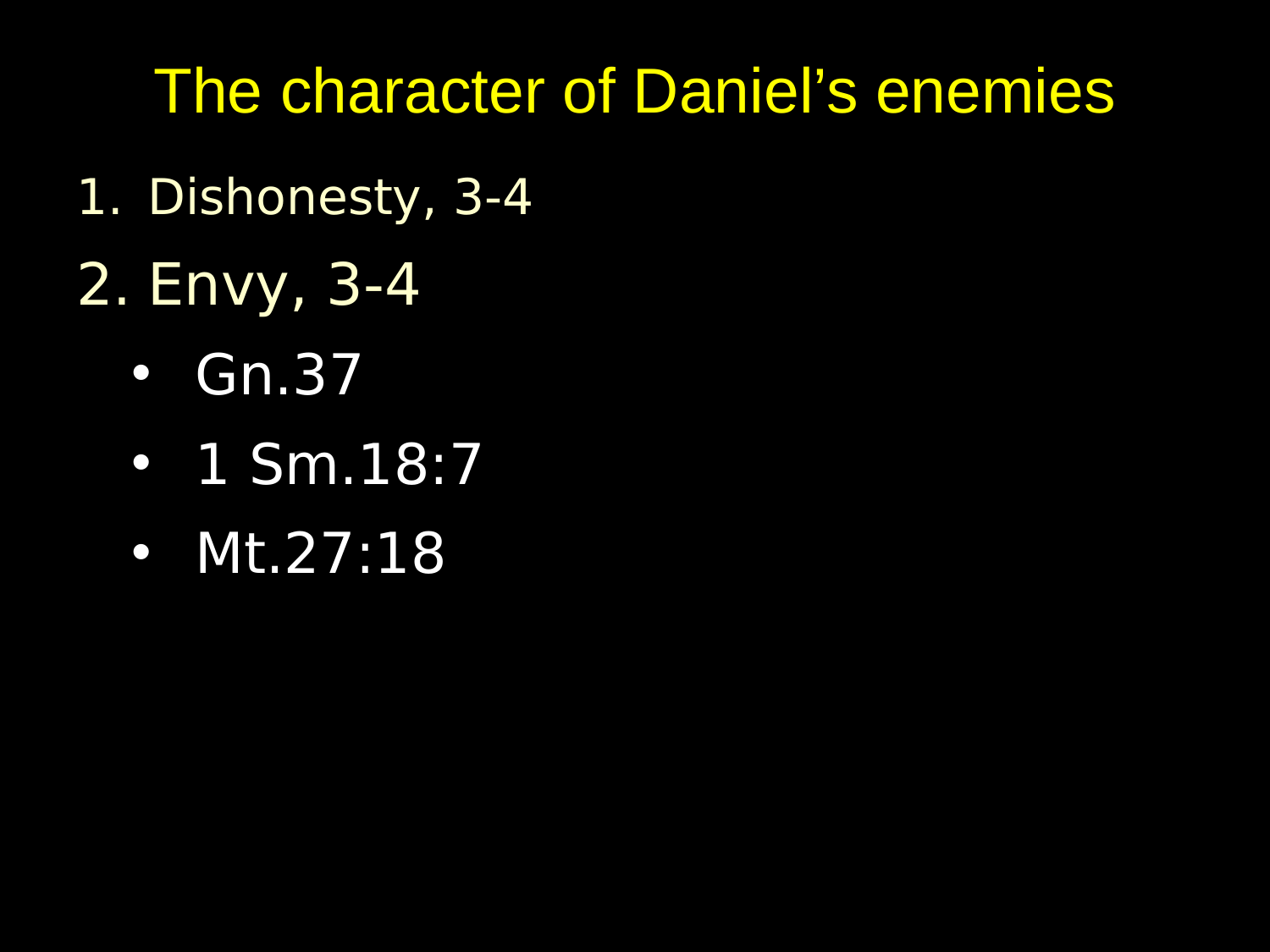

# The character of Daniel’s enemies
Dishonesty, 3-4
Envy, 3-4
Gn.37
1 Sm.18:7
Mt.27:18